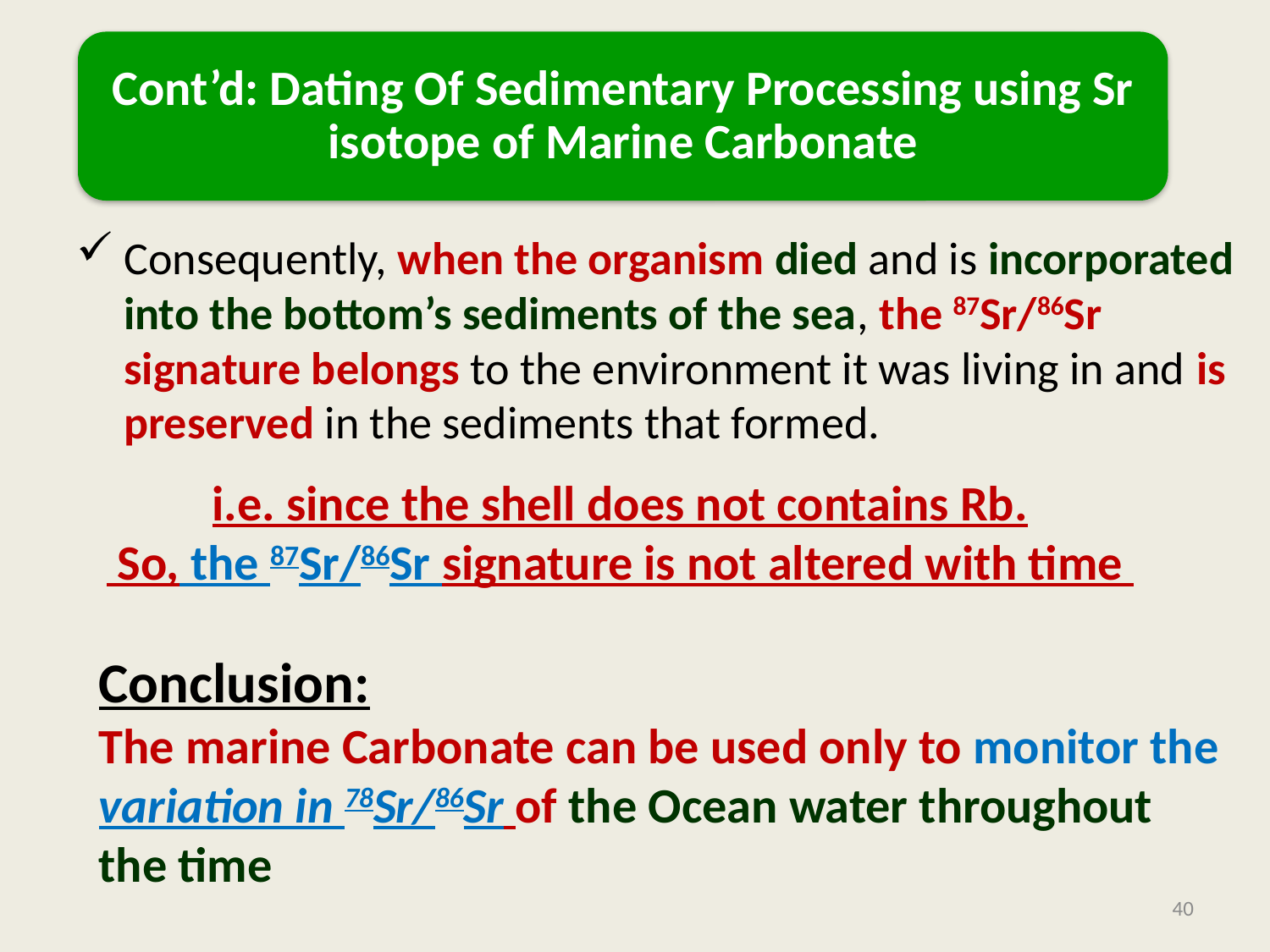

Cont’d: Dating Of Sedimentary Processing using Sr isotope of Marine Carbonate
#
Consequently, when the organism died and is incorporated into the bottom’s sediments of the sea, the 87Sr/86Sr signature belongs to the environment it was living in and is preserved in the sediments that formed.
i.e. since the shell does not contains Rb.
 So, the 87Sr/86Sr signature is not altered with time
Conclusion:
The marine Carbonate can be used only to monitor the variation in 78Sr/86Sr of the Ocean water throughout the time
40